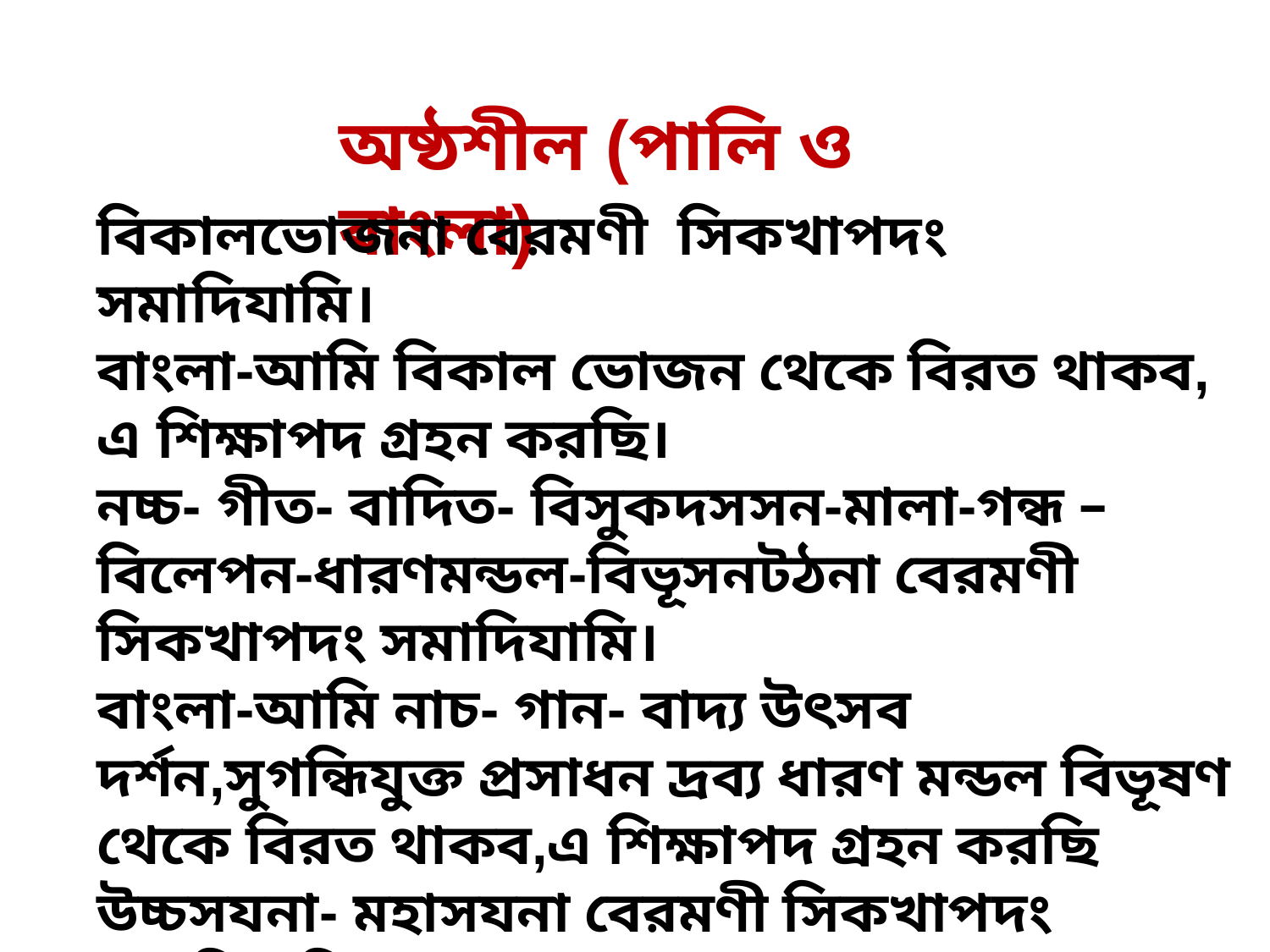

অষ্ঠশীল (পালি ও বাংলা)
বিকালভোজনা বেরমণী  সিকখাপদং সমাদিযামি।
বাংলা-আমি বিকাল ভোজন থেকে বিরত থাকব, এ শিক্ষাপদ গ্রহন করছি।
নচ্চ- গীত- বাদিত- বিসুকদসসন-মালা-গন্ধ –বিলেপন-ধারণমন্ডল-বিভূসনটঠনা বেরমণী সিকখাপদং সমাদিযামি।
বাংলা-আমি নাচ- গান- বাদ্য উৎসব দর্শন,সুগন্ধিযুক্ত প্রসাধন দ্রব্য ধারণ মন্ডল বিভূষণ থেকে বিরত থাকব,এ শিক্ষাপদ গ্রহন করছি
উচ্চসযনা- মহাসযনা বেরমণী সিকখাপদং সমাদিযামি।
বাংলা-আমি উচ্চ শয্যা বা মহাশয্যা থেকে বিরত থাকব, এ শিক্ষাপদ গ্রহন করছি।